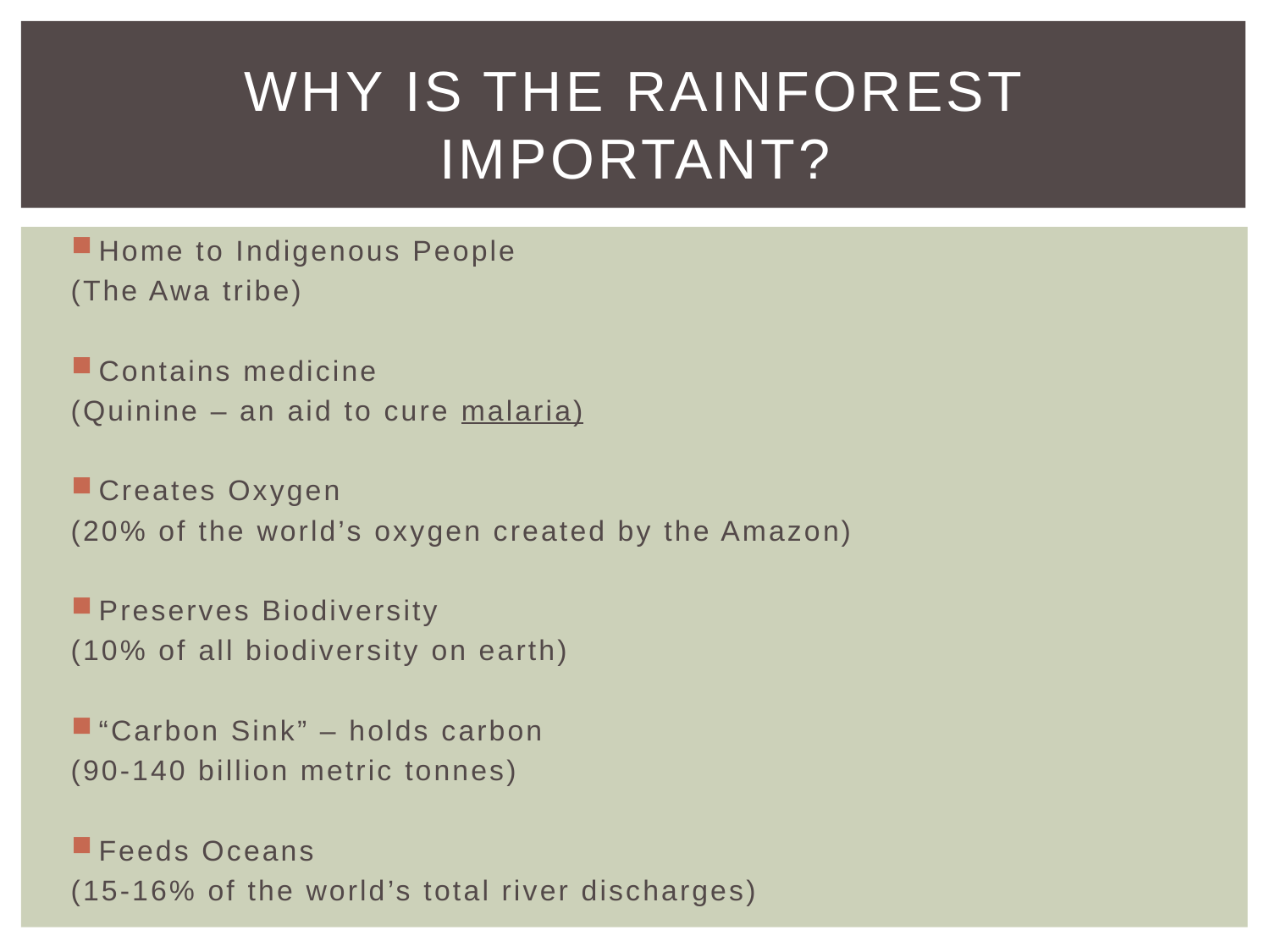

# Why is the rainforest important?
Home to Indigenous People
(The Awa tribe)

Contains medicine
(Quinine – an aid to cure malaria)

Creates Oxygen
(20% of the world’s oxygen created by the Amazon)

Preserves Biodiversity
(10% of all biodiversity on earth)

“Carbon Sink” – holds carbon
(90-140 billion metric tonnes)

Feeds Oceans
(15-16% of the world’s total river discharges)